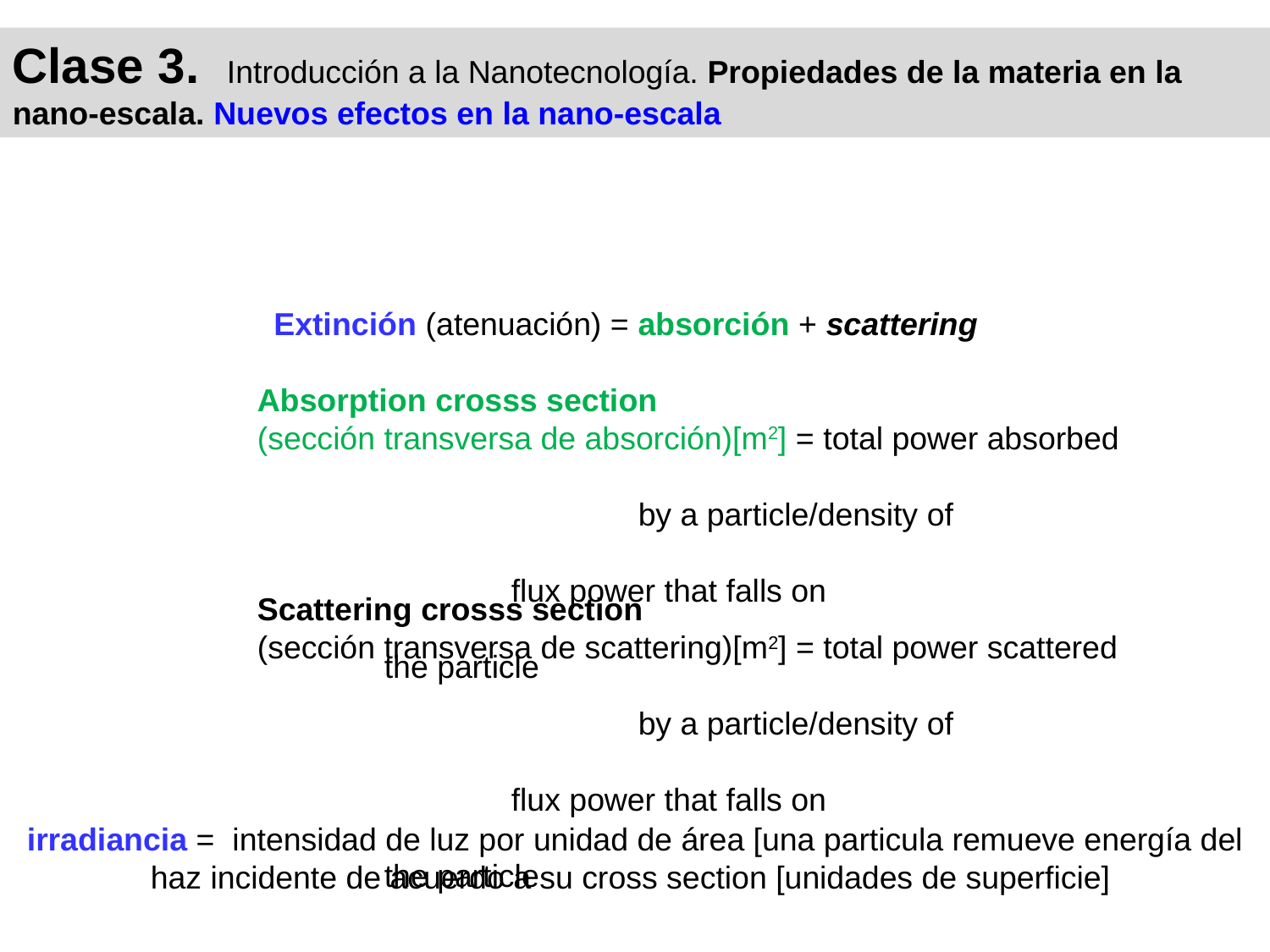

Clase 3.  Introducción a la Nanotecnología. Propiedades de la materia en la nano-escala. Nuevos efectos en la nano-escala
Extinción (atenuación) = absorción + scattering
Absorption crosss section
(sección transversa de absorción)[m2] = total power absorbed  									by a particle/density of 									flux power that falls on 									the particle
Scattering crosss section
(sección transversa de scattering)[m2] = total power scattered  									by a particle/density of 									flux power that falls on 									the particle
irradiancia =  intensidad de luz por unidad de área [una particula remueve energía del haz incidente de acuerdo a su cross section [unidades de superficie]